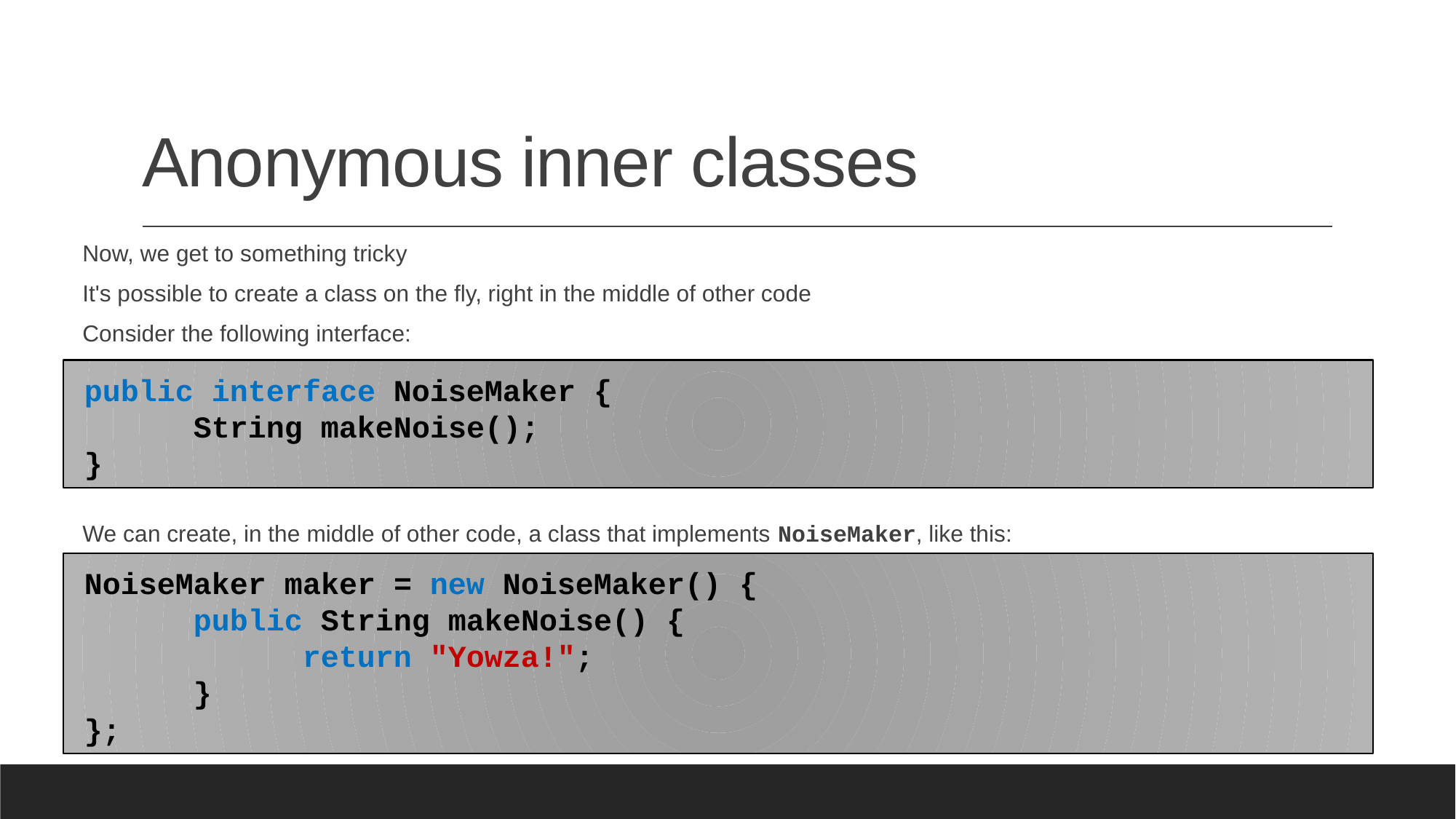

# Anonymous inner classes
Now, we get to something tricky
It's possible to create a class on the fly, right in the middle of other code
Consider the following interface:

We can create, in the middle of other code, a class that implements NoiseMaker, like this:
public interface NoiseMaker {
	String makeNoise();
}
NoiseMaker maker = new NoiseMaker() {
	public String makeNoise() {
		return "Yowza!";
	}
};